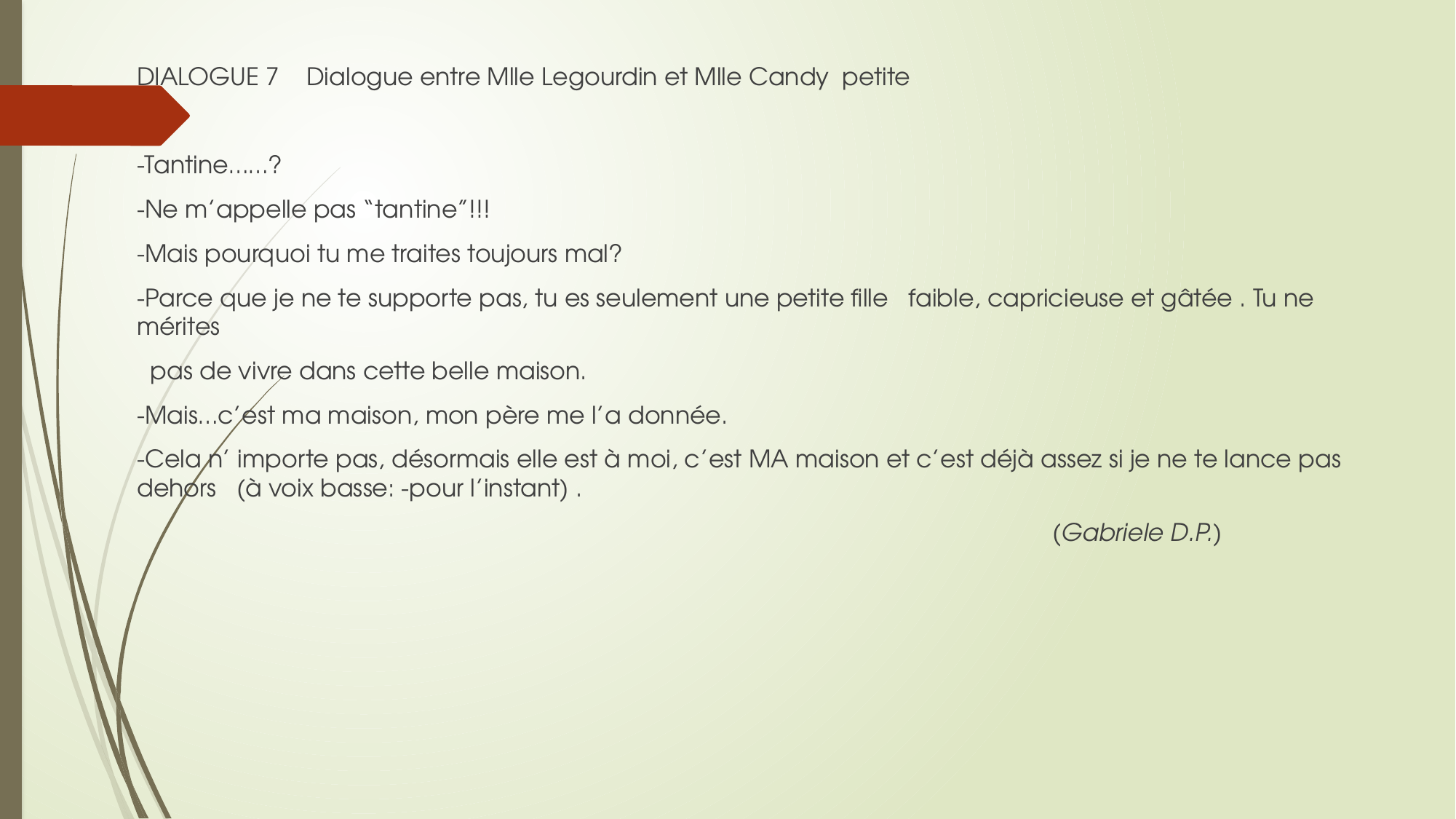

DIALOGUE 7    Dialogue entre Mlle Legourdin et Mlle Candy  petite

-Tantine……?
-Ne m’appelle pas “tantine”!!!
-Mais pourquoi tu me traites toujours mal?
-Parce que je ne te supporte pas, tu es seulement une petite fille   faible, capricieuse et gâtée . Tu ne mérites
  pas de vivre dans cette belle maison.
-Mais…c’est ma maison, mon père me l’a donnée.
-Cela n’ importe pas, désormais elle est à moi, c’est MA maison et c’est déjà assez si je ne te lance pas dehors   (à voix basse: -pour l’instant) .
                                                                                                                                        (Gabriele D.P.)